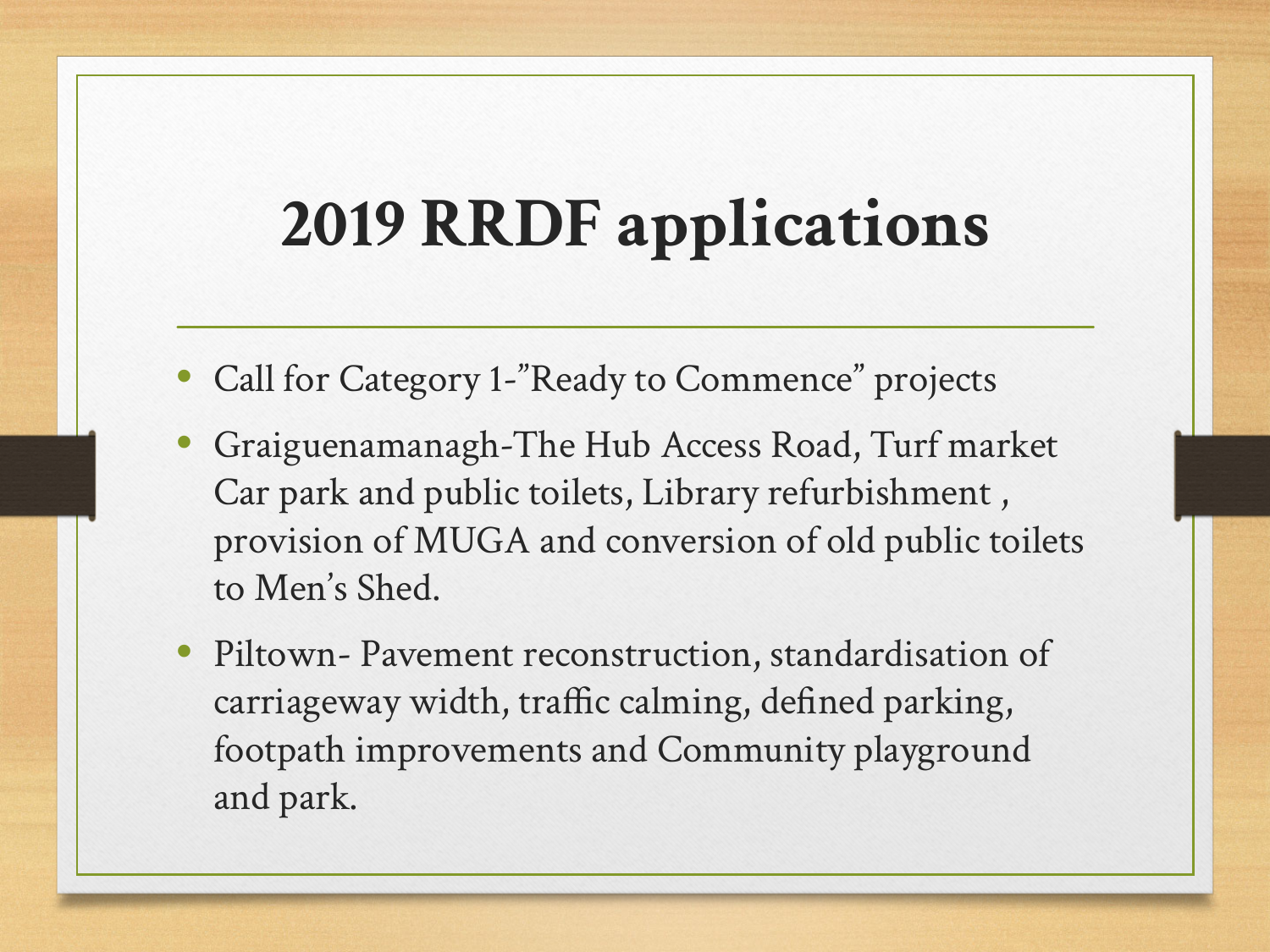

# 2019 RRDF applications
Call for Category 1-”Ready to Commence” projects
Graiguenamanagh-The Hub Access Road, Turf market Car park and public toilets, Library refurbishment , provision of MUGA and conversion of old public toilets to Men’s Shed.
Piltown- Pavement reconstruction, standardisation of carriageway width, traffic calming, defined parking, footpath improvements and Community playground and park.